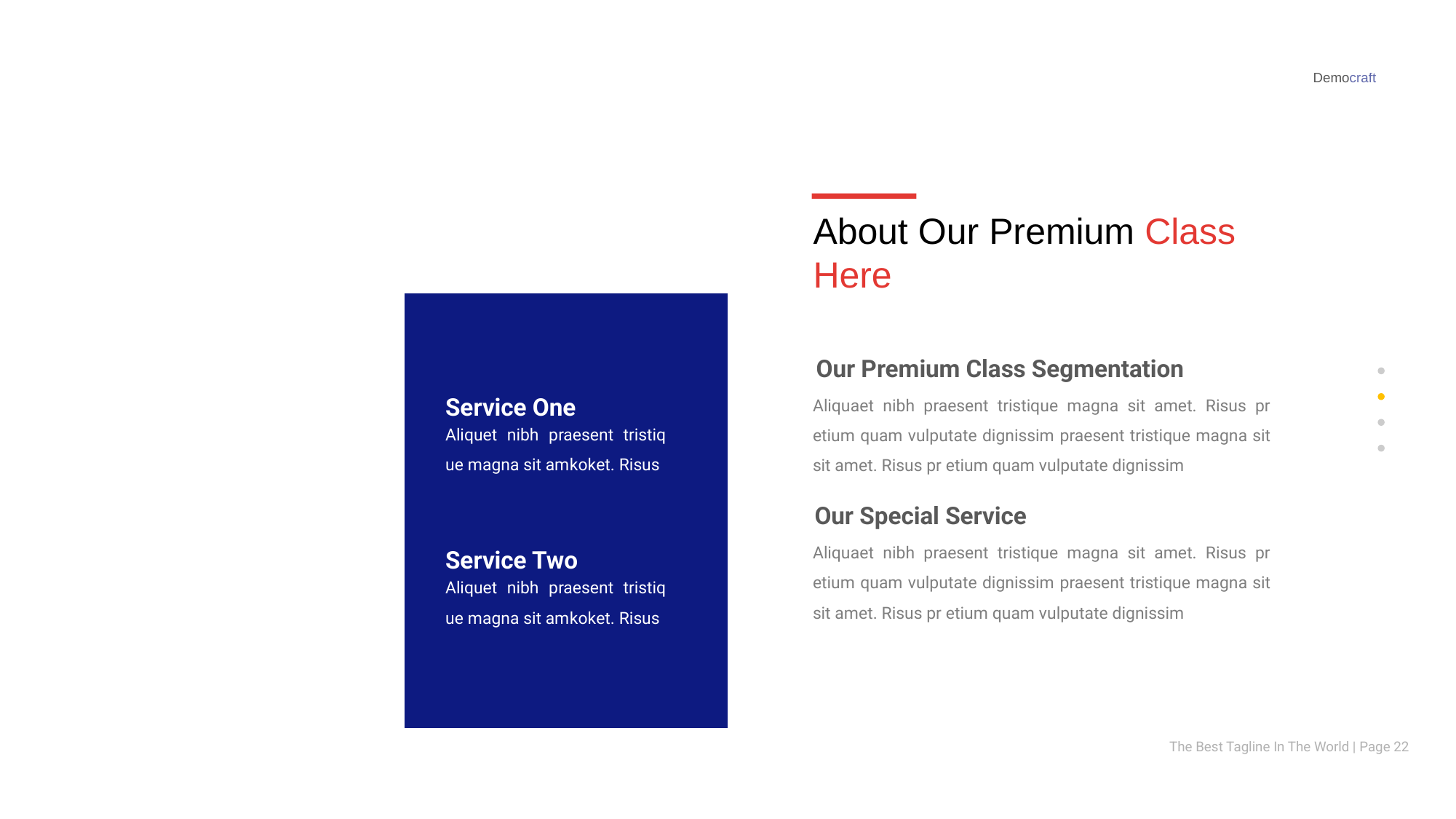

Democraft

About Our Premium Class Here

Our Premium Class Segmentation

Service One
Aliquaet nibh praesent tristique magna sit amet. Risus pr etium quam vulputate dignissim praesent tristique magna sit sit amet. Risus pr etium quam vulputate dignissim
Aliquet nibh praesent tristiq ue magna sit amkoket. Risus
Our Special Service
Service Two
Aliquaet nibh praesent tristique magna sit amet. Risus pr etium quam vulputate dignissim praesent tristique magna sit sit amet. Risus pr etium quam vulputate dignissim
Aliquet nibh praesent tristiq ue magna sit amkoket. Risus
The Best Tagline In The World | Page 22